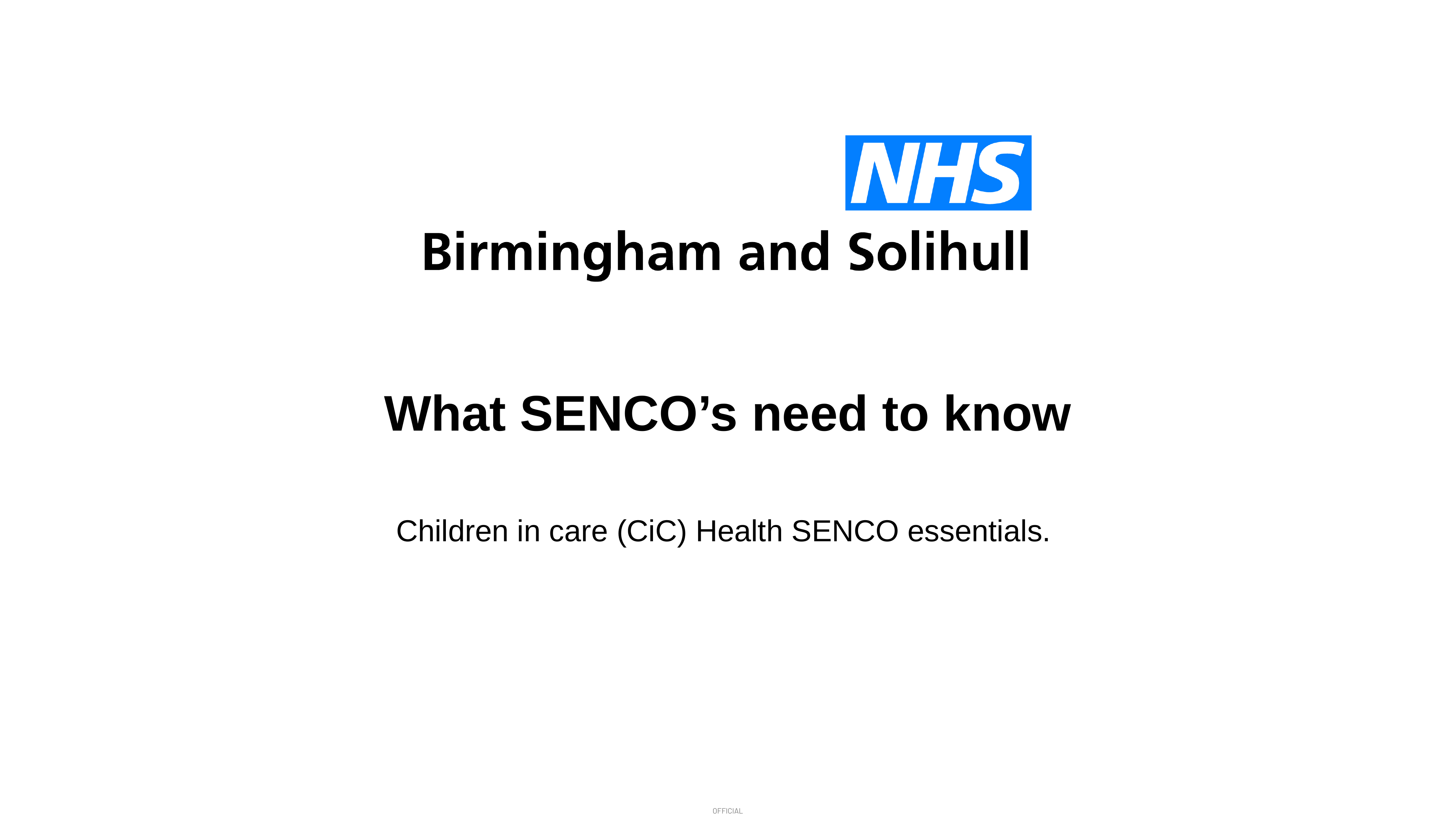

What SENCO’s need to know
Children in care (CiC) Health SENCO essentials.